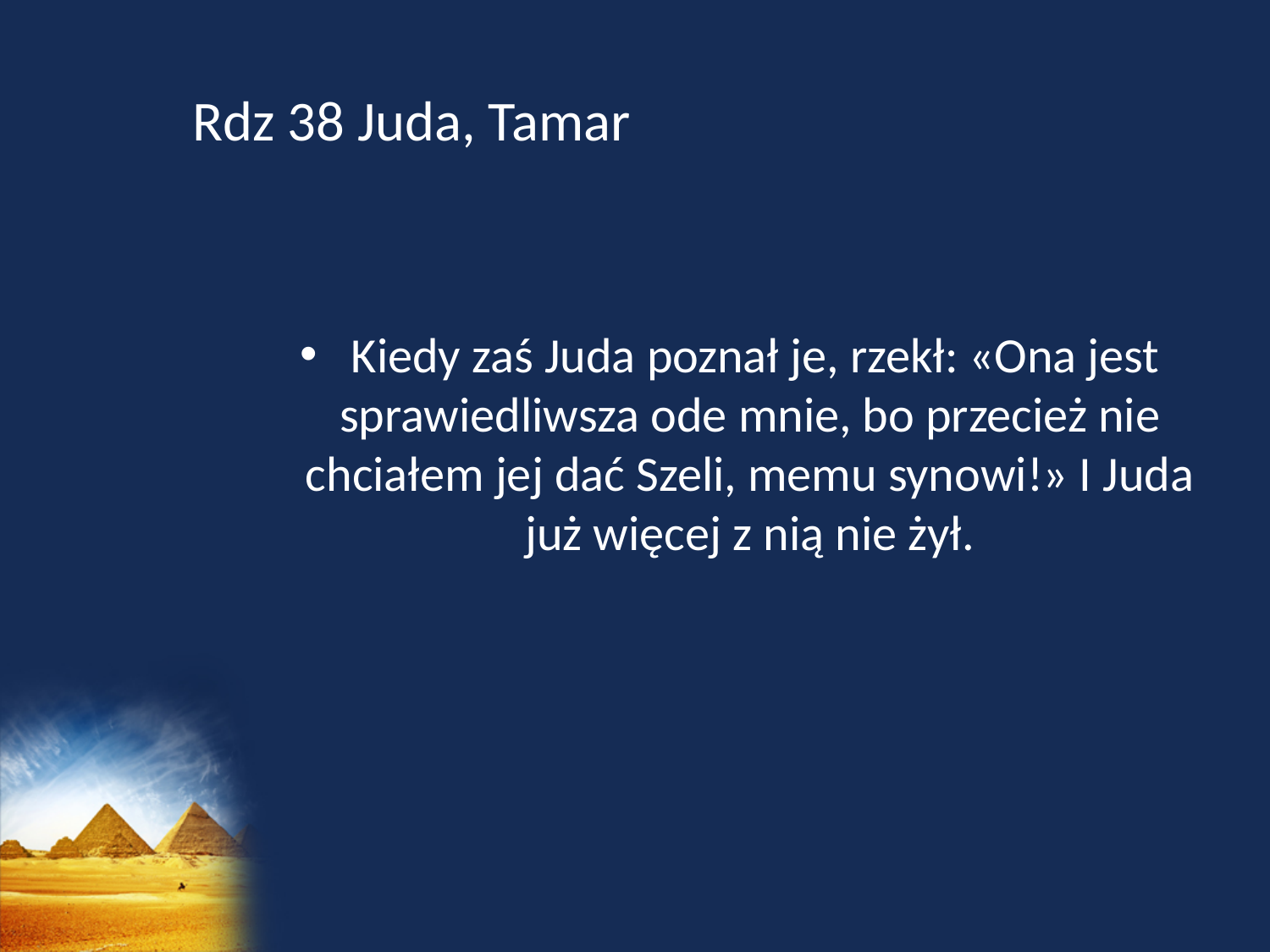

Rdz 38 Juda, Tamar
 Kiedy zaś Juda poznał je, rzekł: «Ona jest sprawiedliwsza ode mnie, bo przecież nie chciałem jej dać Szeli, memu synowi!» I Juda już więcej z nią nie żył.